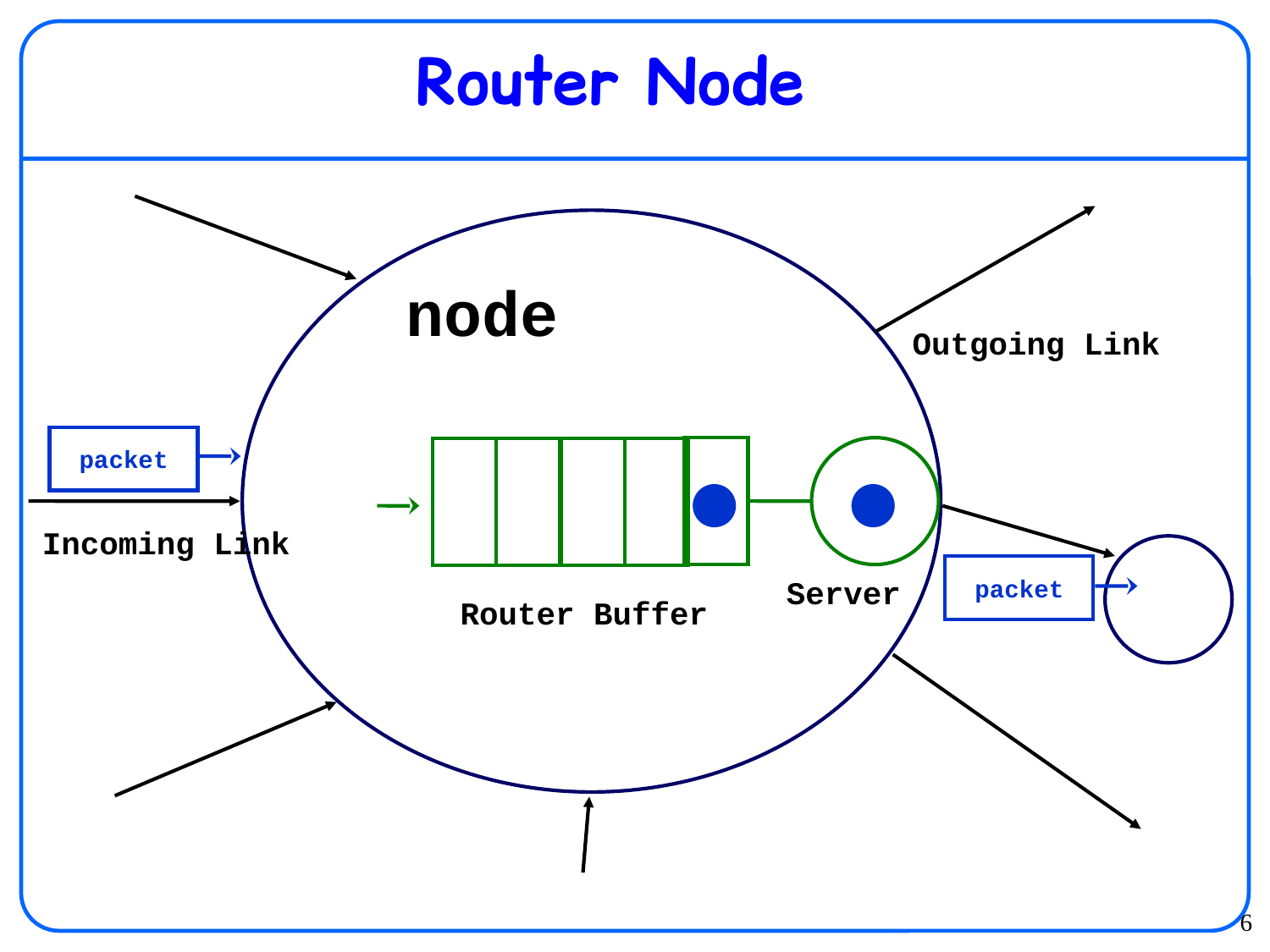

# Router Node

node
Outgoing Link
packet

Incoming Link

packet
Server

Router Buffer

6